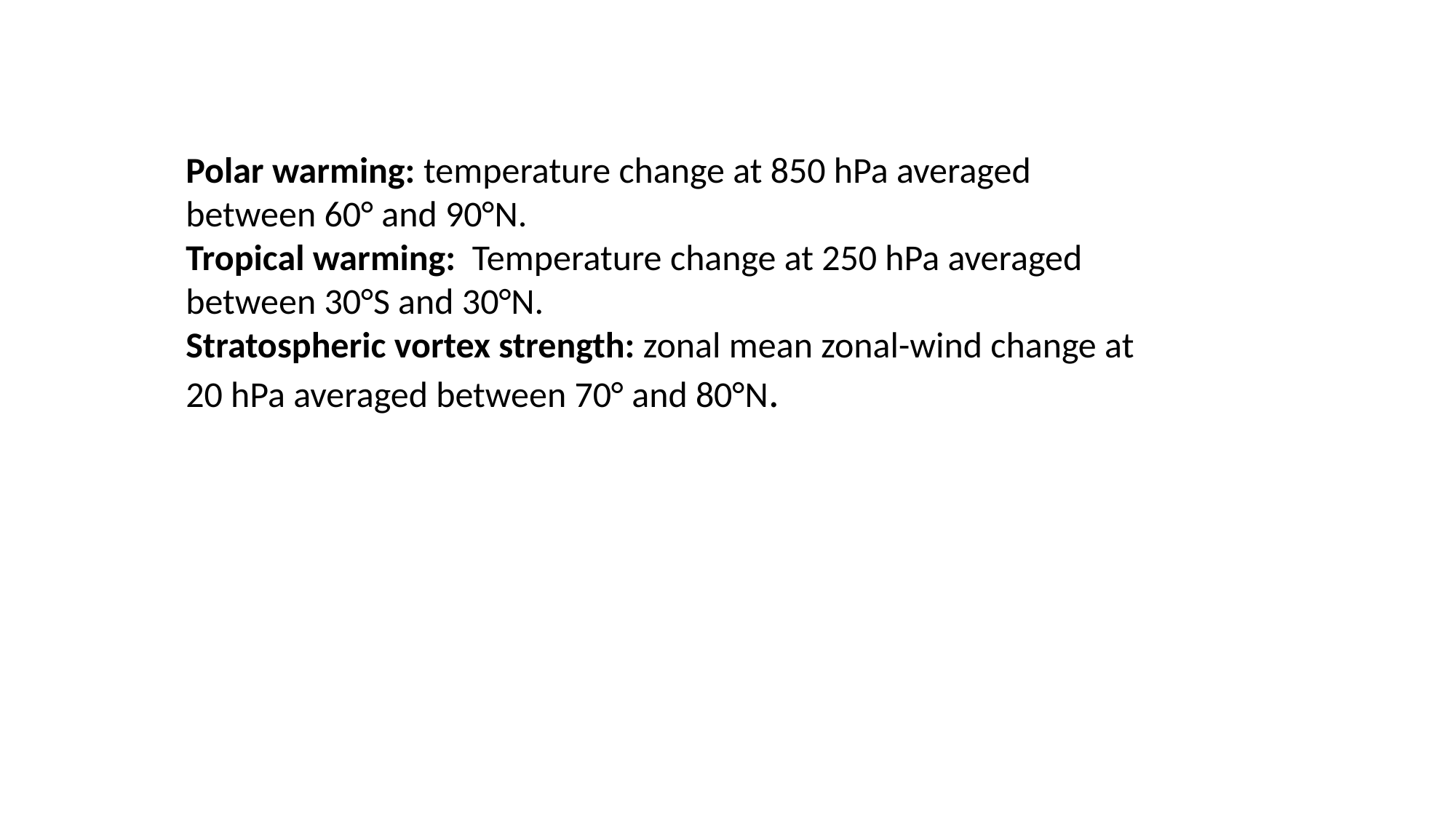

Polar warming: temperature change at 850 hPa averaged between 60° and 90°N.
Tropical warming:  Temperature change at 250 hPa averaged between 30°S and 30°N.
Stratospheric vortex strength: zonal mean zonal-wind change at 20 hPa averaged between 70° and 80°N.